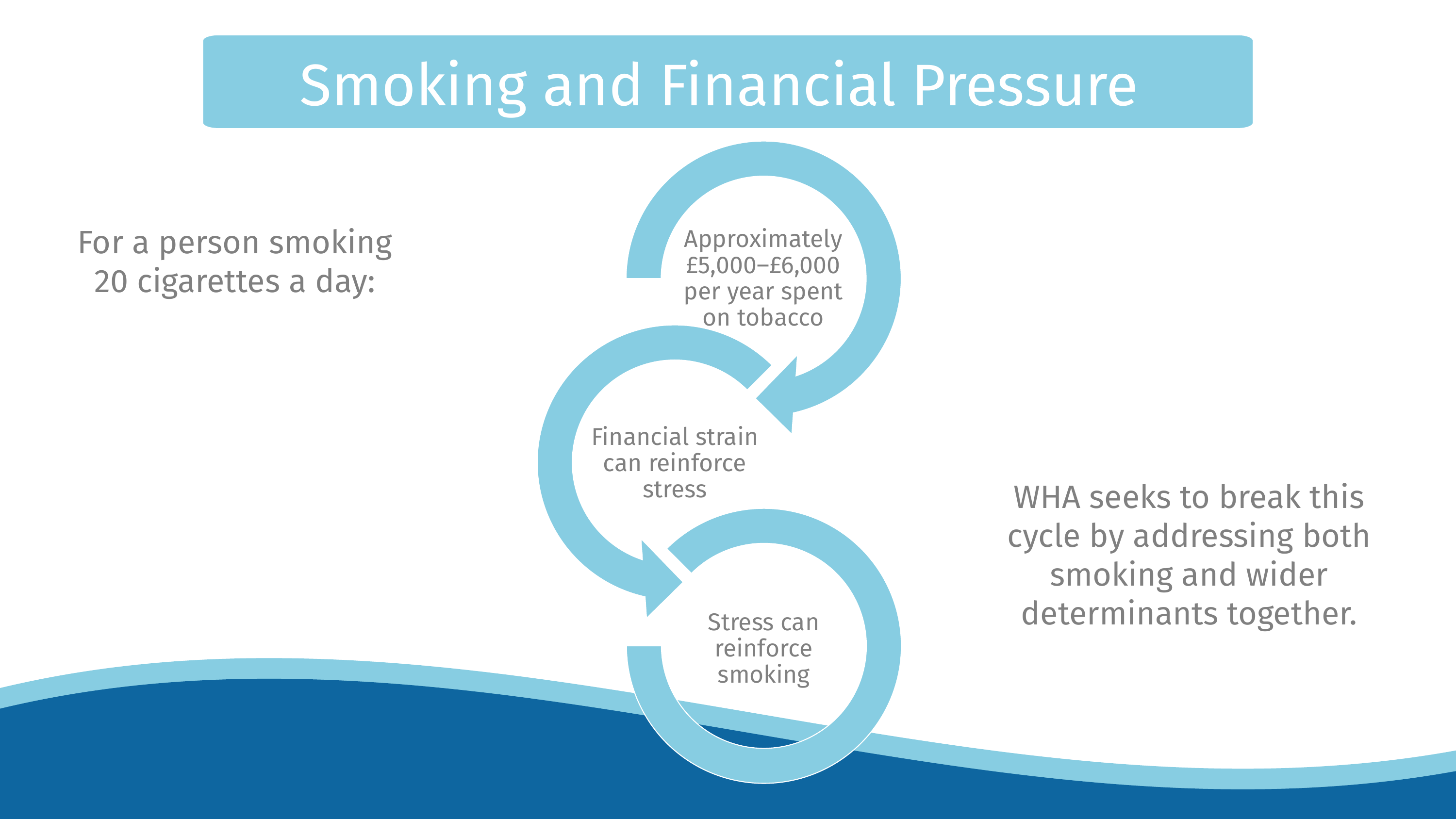

Smoking and Financial Pressure
Approximately £5,000–£6,000 per year spent on tobacco
Financial strain can reinforce stress
Stress can reinforce smoking
For a person smoking 20 cigarettes a day:
WHA seeks to break this cycle by addressing both smoking and wider determinants together.